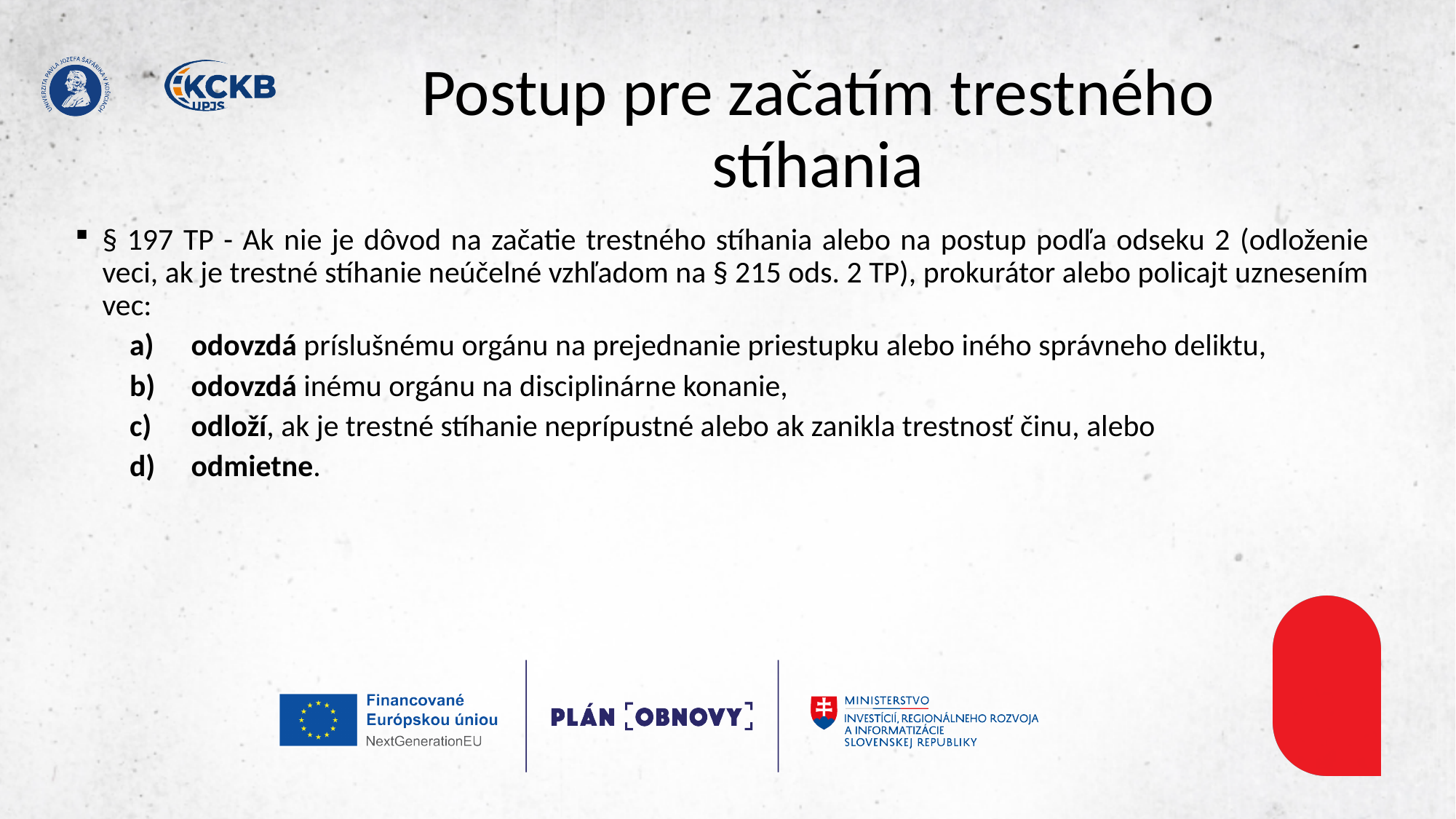

# Postup pre začatím trestného stíhania
§ 197 TP - Ak nie je dôvod na začatie trestného stíhania alebo na postup podľa odseku 2 (odloženie veci, ak je trestné stíhanie neúčelné vzhľadom na § 215 ods. 2 TP), prokurátor alebo policajt uznesením vec:
odovzdá príslušnému orgánu na prejednanie priestupku alebo iného správneho deliktu,
odovzdá inému orgánu na disciplinárne konanie,
odloží, ak je trestné stíhanie neprípustné alebo ak zanikla trestnosť činu, alebo
odmietne.